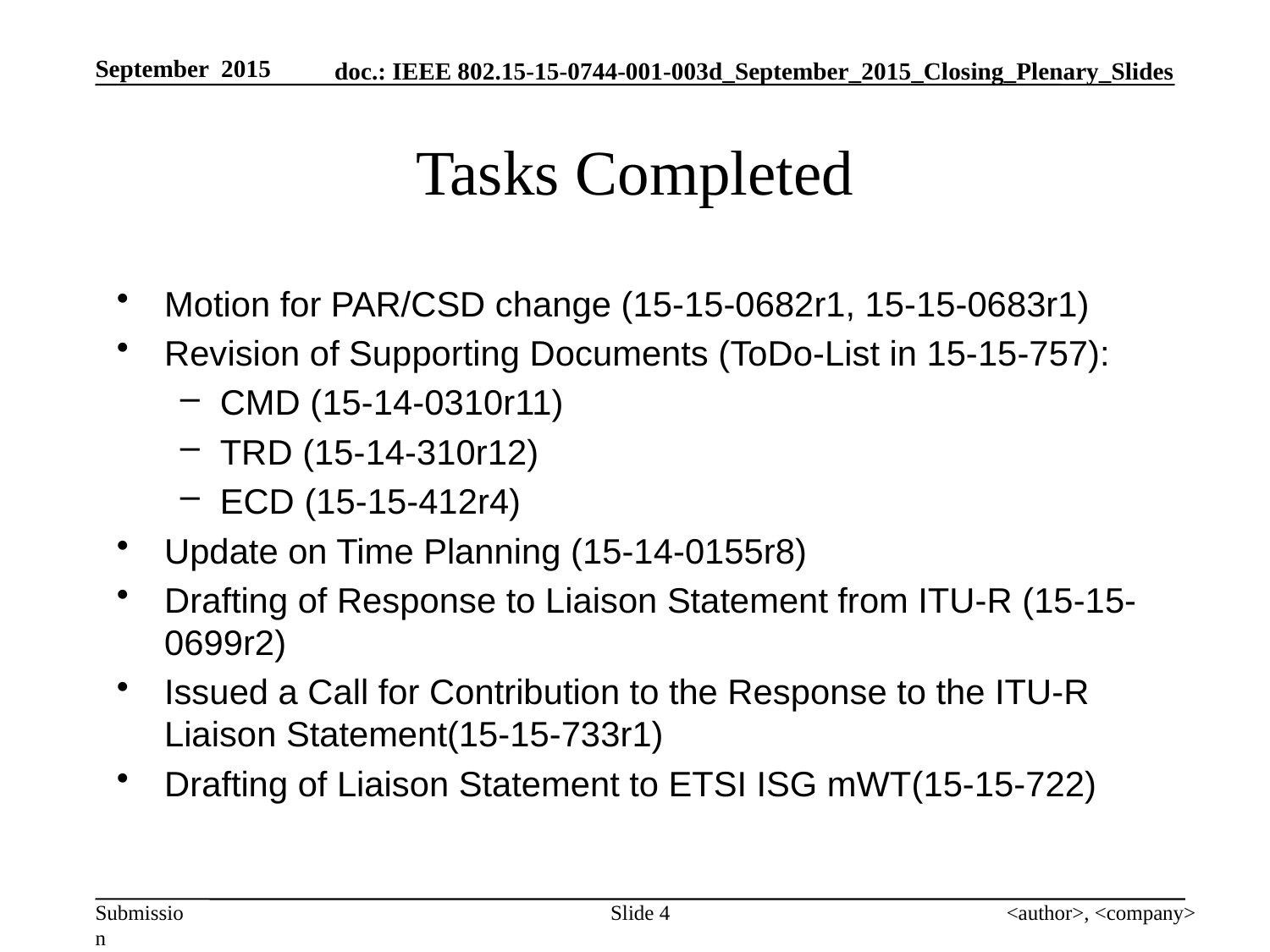

September  2015
# Tasks Completed
Motion for PAR/CSD change (15-15-0682r1, 15-15-0683r1)
Revision of Supporting Documents (ToDo-List in 15-15-757):
CMD (15-14-0310r11)
TRD (15-14-310r12)
ECD (15-15-412r4)
Update on Time Planning (15-14-0155r8)
Drafting of Response to Liaison Statement from ITU-R (15-15-0699r2)
Issued a Call for Contribution to the Response to the ITU-R Liaison Statement(15-15-733r1)
Drafting of Liaison Statement to ETSI ISG mWT(15-15-722)
Slide 4
<author>, <company>